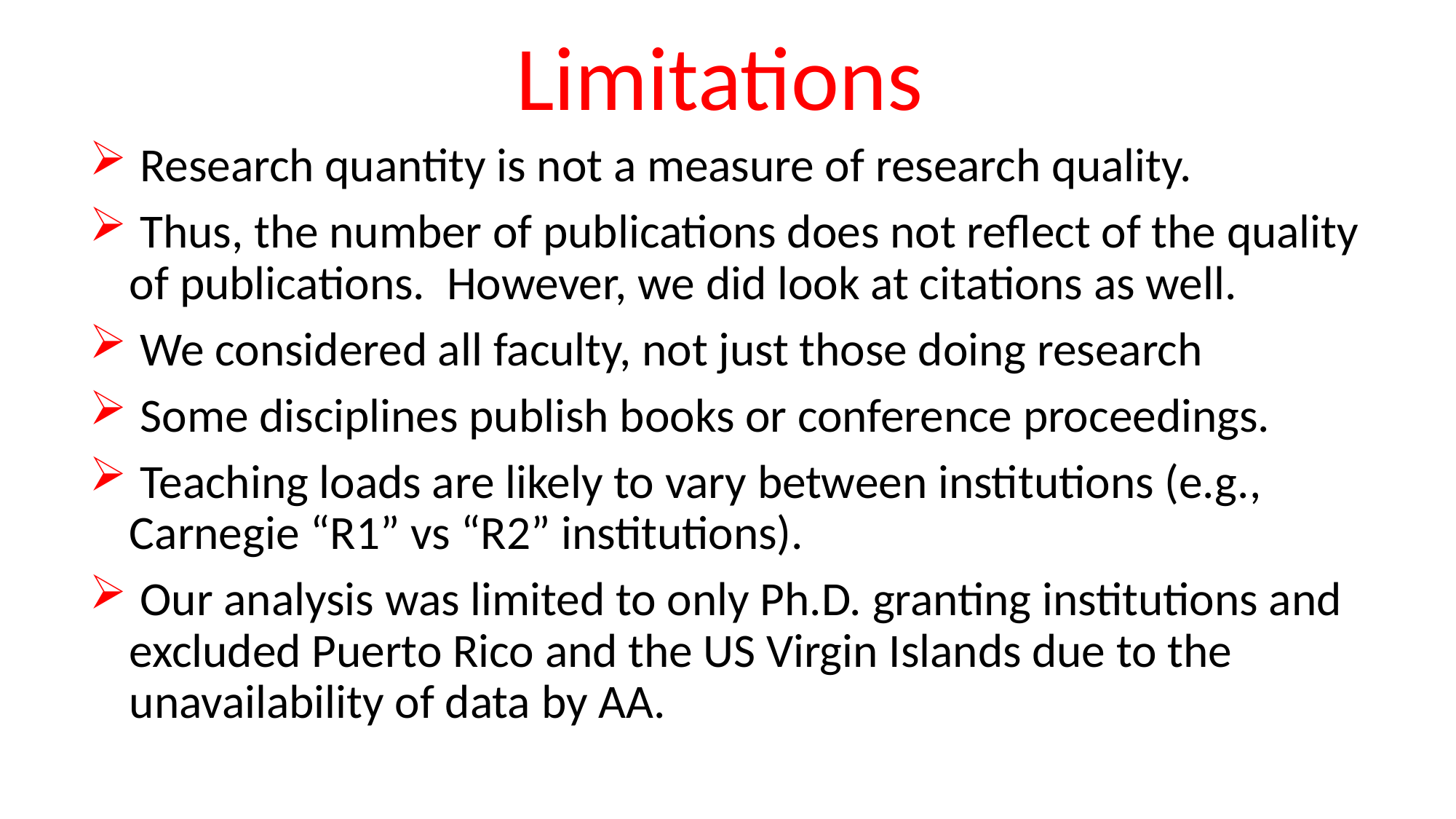

# Limitations
 Research quantity is not a measure of research quality.
 Thus, the number of publications does not reflect of the quality of publications.  However, we did look at citations as well.
 We considered all faculty, not just those doing research
 Some disciplines publish books or conference proceedings.
 Teaching loads are likely to vary between institutions (e.g., Carnegie “R1” vs “R2” institutions).
 Our analysis was limited to only Ph.D. granting institutions and excluded Puerto Rico and the US Virgin Islands due to the unavailability of data by AA.